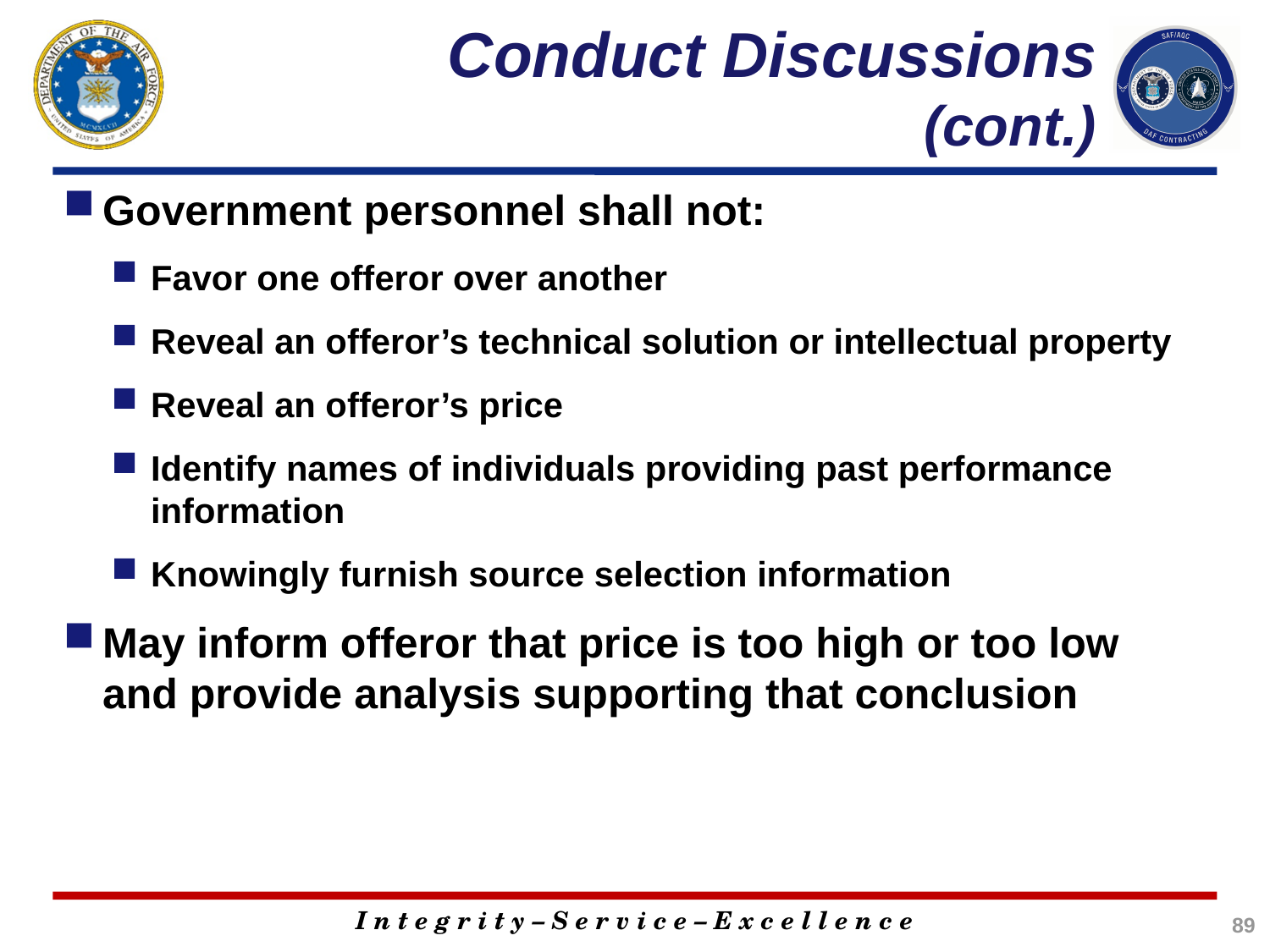

# Conduct Discussions (cont.)
Government personnel shall not:
Favor one offeror over another
Reveal an offeror’s technical solution or intellectual property
Reveal an offeror’s price
Identify names of individuals providing past performance information
Knowingly furnish source selection information
May inform offeror that price is too high or too low and provide analysis supporting that conclusion

89